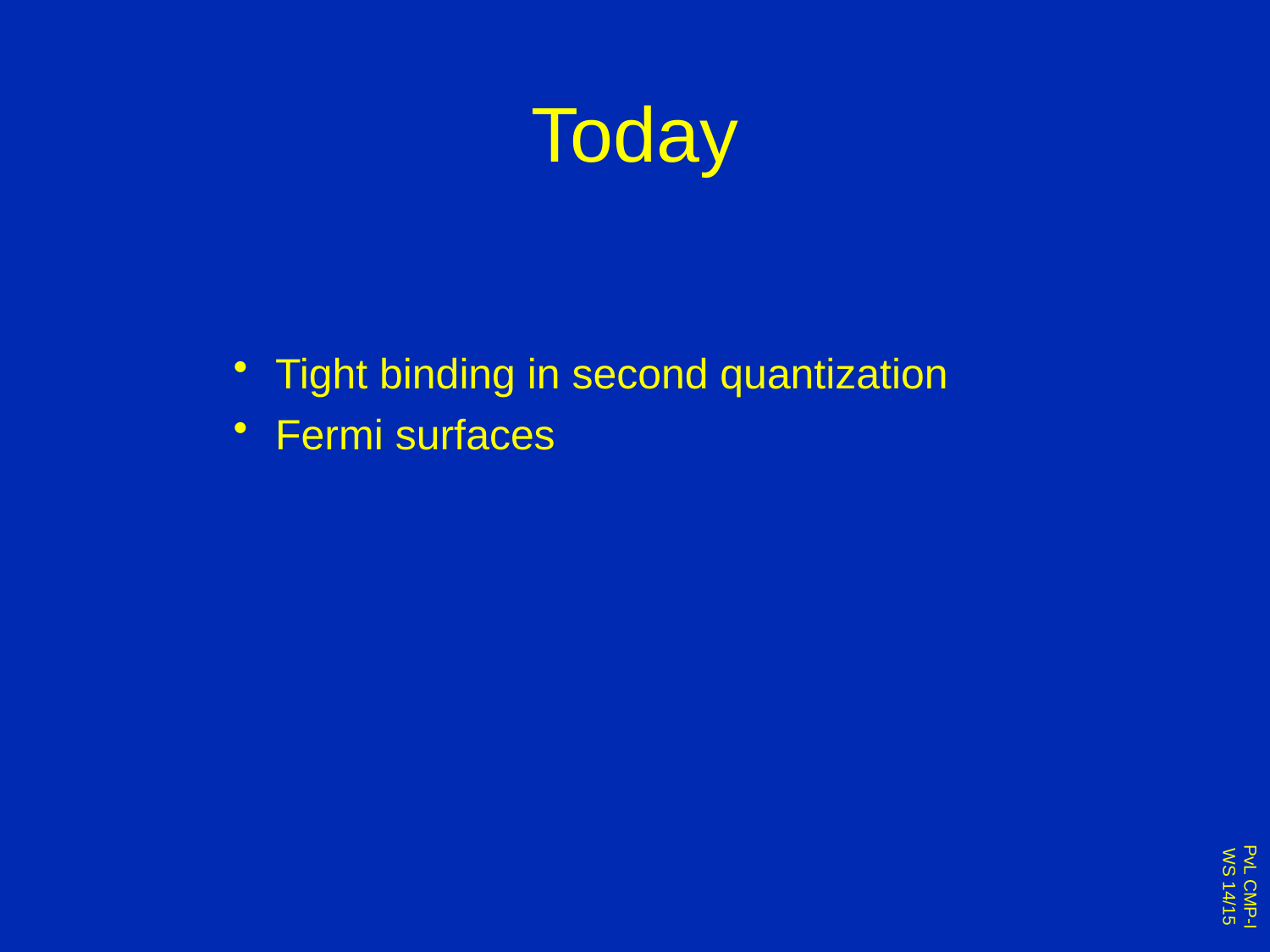

# Today

 Tight binding in second quantization
 Fermi surfaces